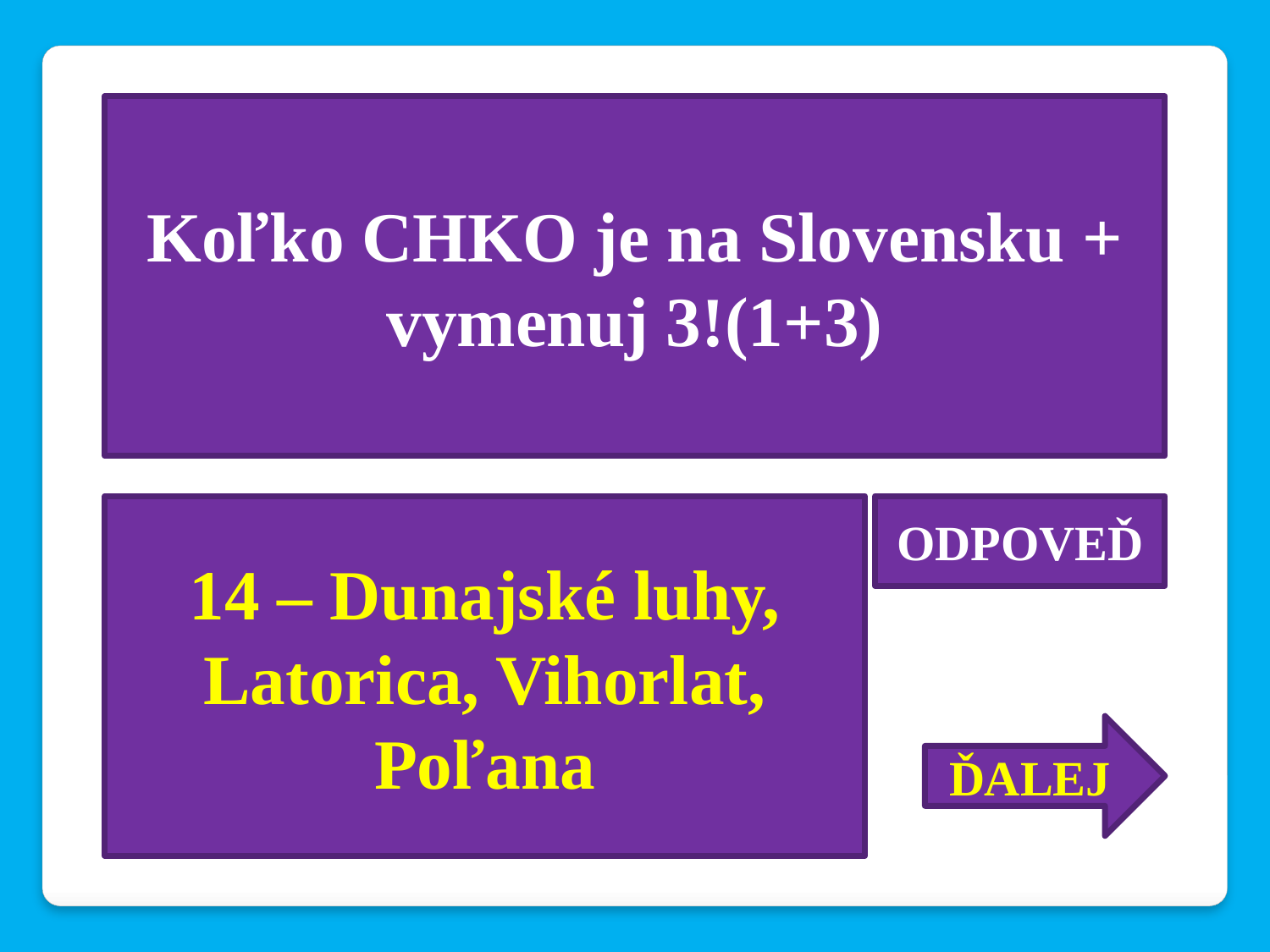

Koľko CHKO je na Slovensku + vymenuj 3!(1+3)
14 – Dunajské luhy, Latorica, Vihorlat, Poľana
ODPOVEĎ
ĎALEJ